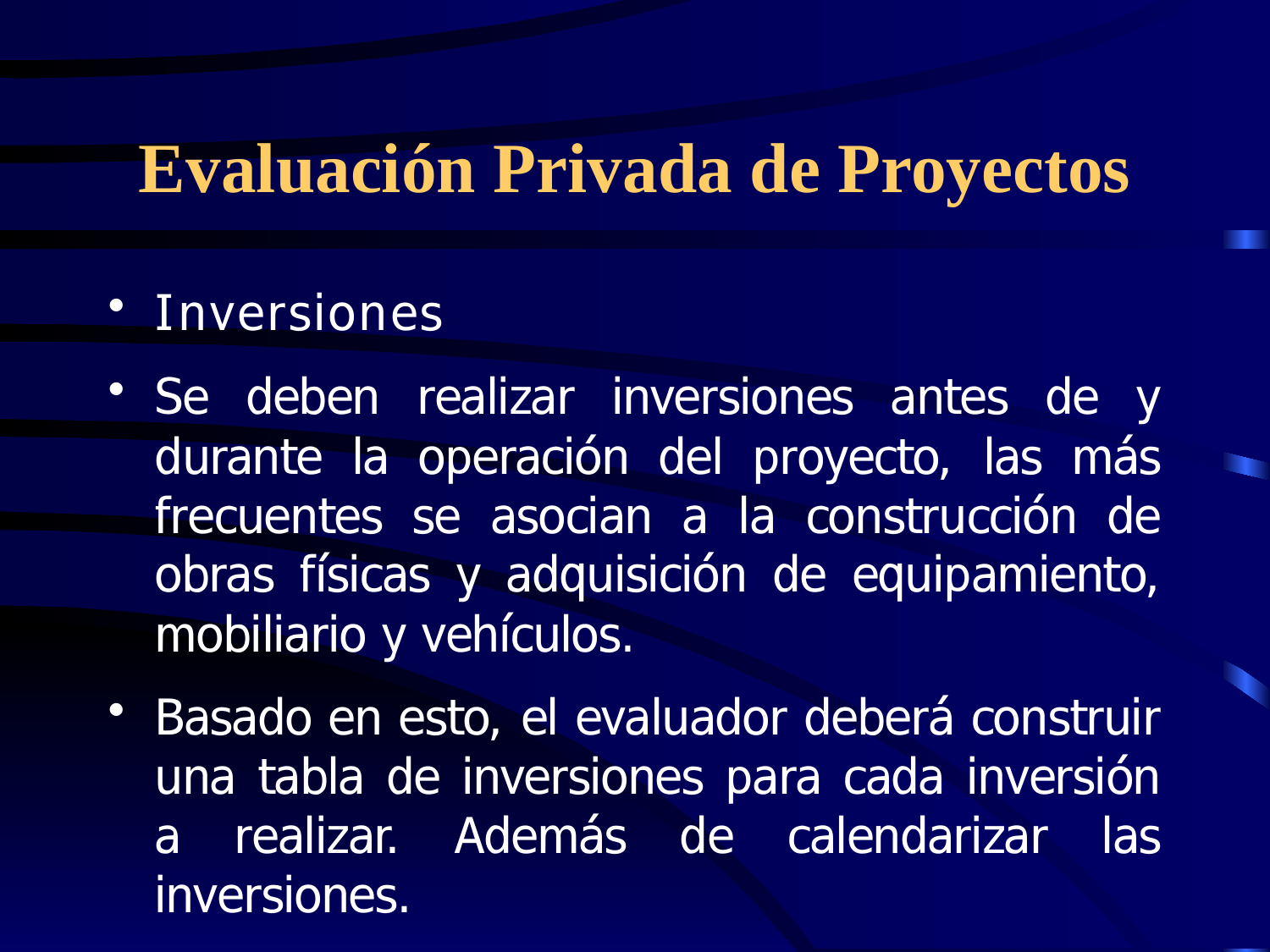

# Evaluación Privada de Proyectos
Inversiones
Se deben realizar inversiones antes de y durante la operación del proyecto, las más frecuentes se asocian a la construcción de obras físicas y adquisición de equipamiento, mobiliario y vehículos.
Basado en esto, el evaluador deberá construir una tabla de inversiones para cada inversión a realizar. Además de calendarizar las inversiones.